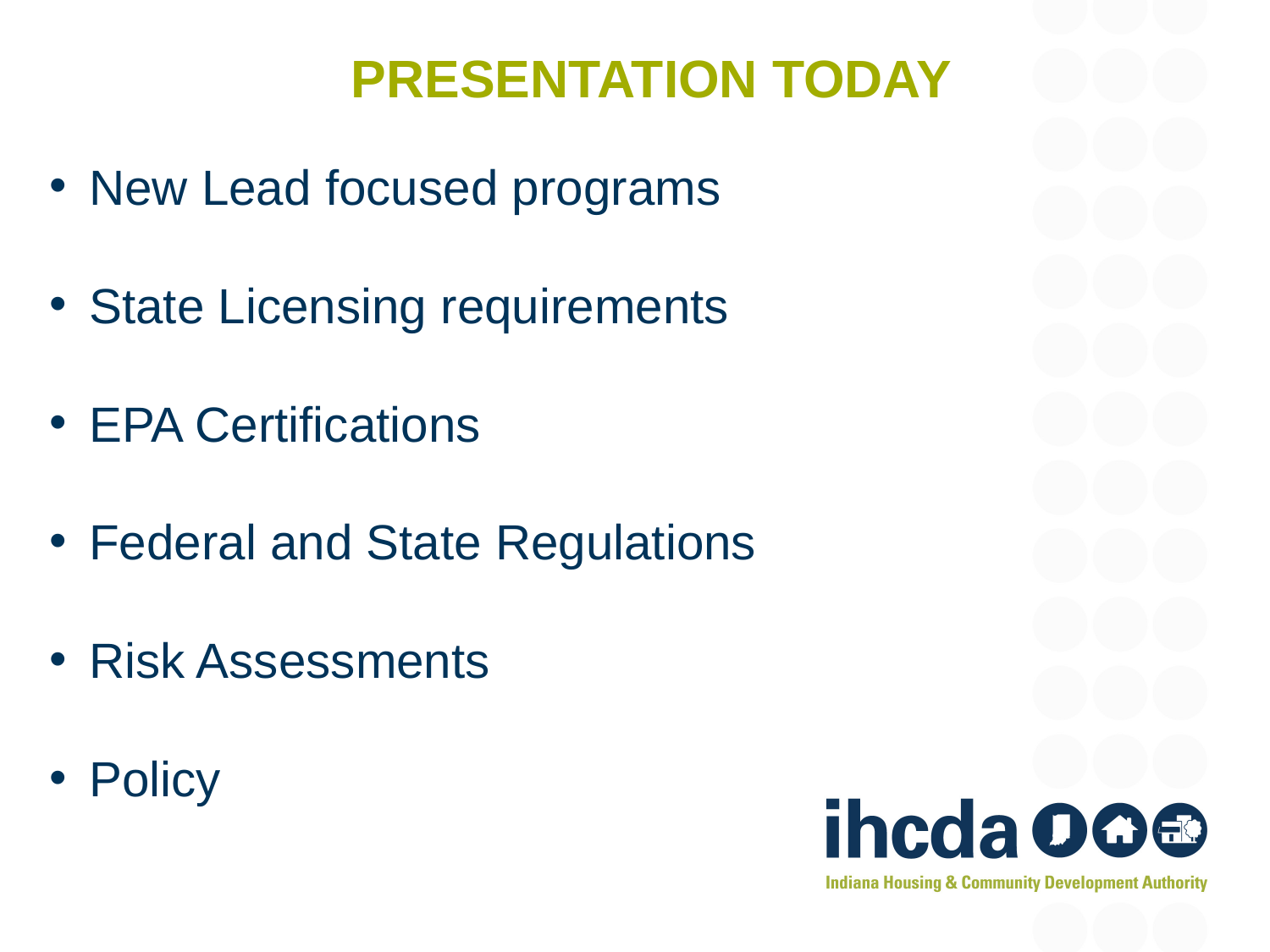

# Presentation today
New Lead focused programs

State Licensing requirements

EPA Certifications

Federal and State Regulations

Risk Assessments

Policy